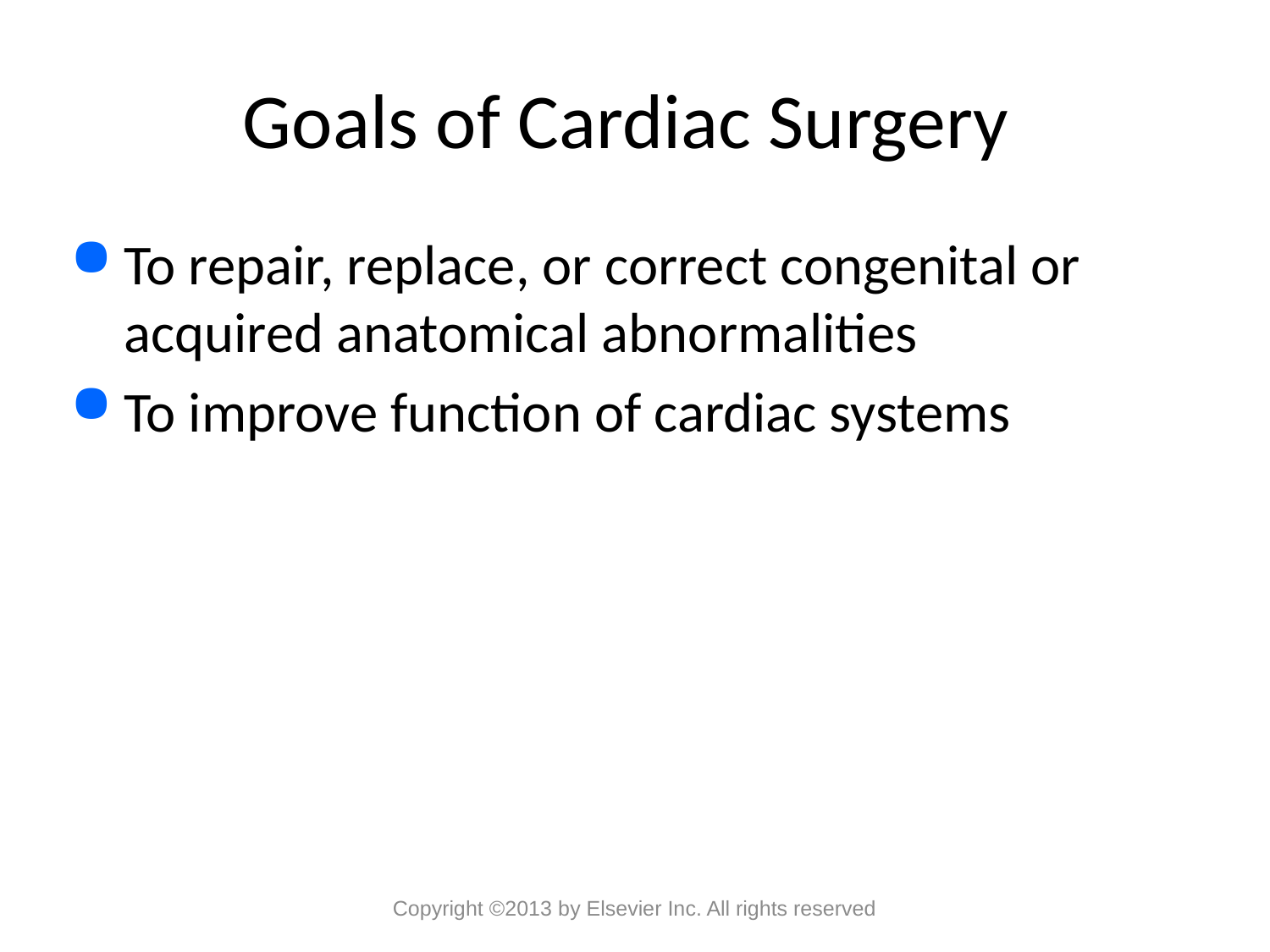

# Goals of Cardiac Surgery
To repair, replace, or correct congenital or acquired anatomical abnormalities
To improve function of cardiac systems

Copyright ©2013 by Elsevier Inc. All rights reserved